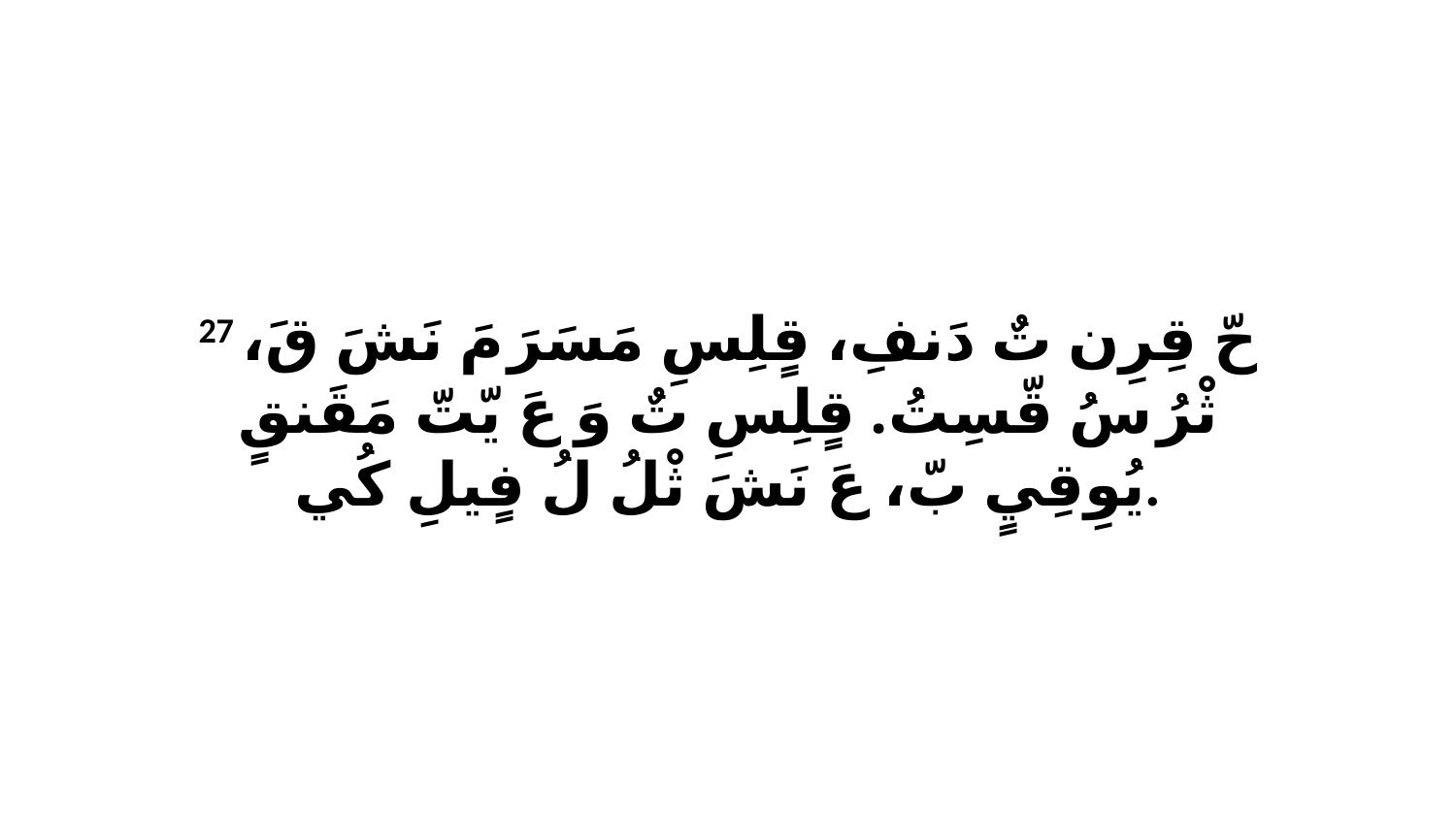

27 حّ قِرِن تٌ دَنفِ، قٍلِسِ مَسَرَ مَ نَشَ قَ، ثْرُ سُ قّسِتُ. قٍلِسِ تٌ وَ عَ يّتّ مَقَنقٍ يُوِقِيٍ بّ، عَ نَشَ ثْلُ لُ فٍيلِ كُي.